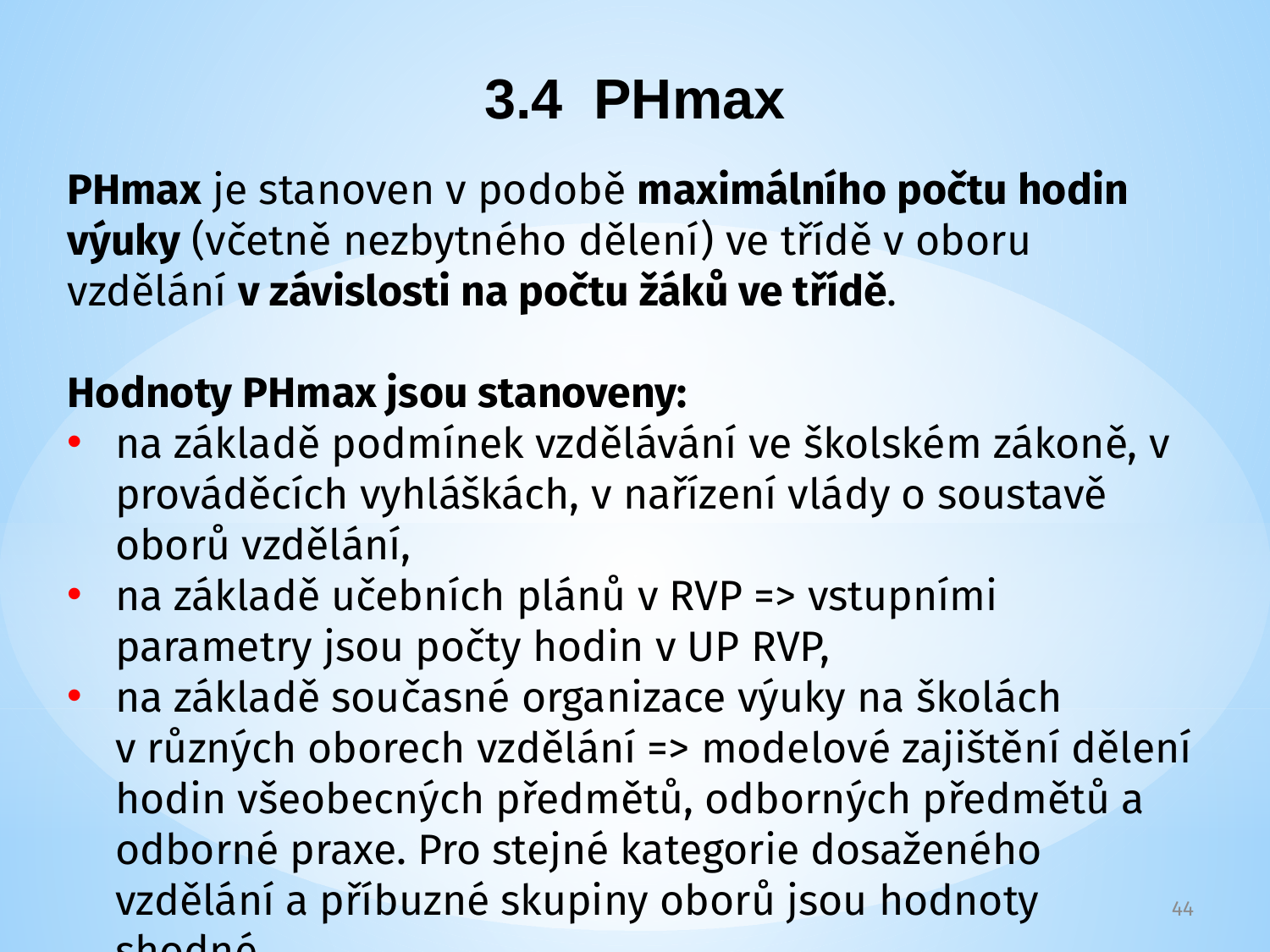

3.4  PHmax
PHmax je stanoven v podobě maximálního počtu hodin výuky (včetně nezbytného dělení) ve třídě v oboru vzdělání v závislosti na počtu žáků ve třídě.

Hodnoty PHmax jsou stanoveny:
na základě podmínek vzdělávání ve školském zákoně, v prováděcích vyhláškách, v nařízení vlády o soustavě oborů vzdělání,
na základě učebních plánů v RVP => vstupními parametry jsou počty hodin v UP RVP,
na základě současné organizace výuky na školách v různých oborech vzdělání => modelové zajištění dělení hodin všeobecných předmětů, odborných předmětů a odborné praxe. Pro stejné kategorie dosaženého vzdělání a příbuzné skupiny oborů jsou hodnoty shodné.

44